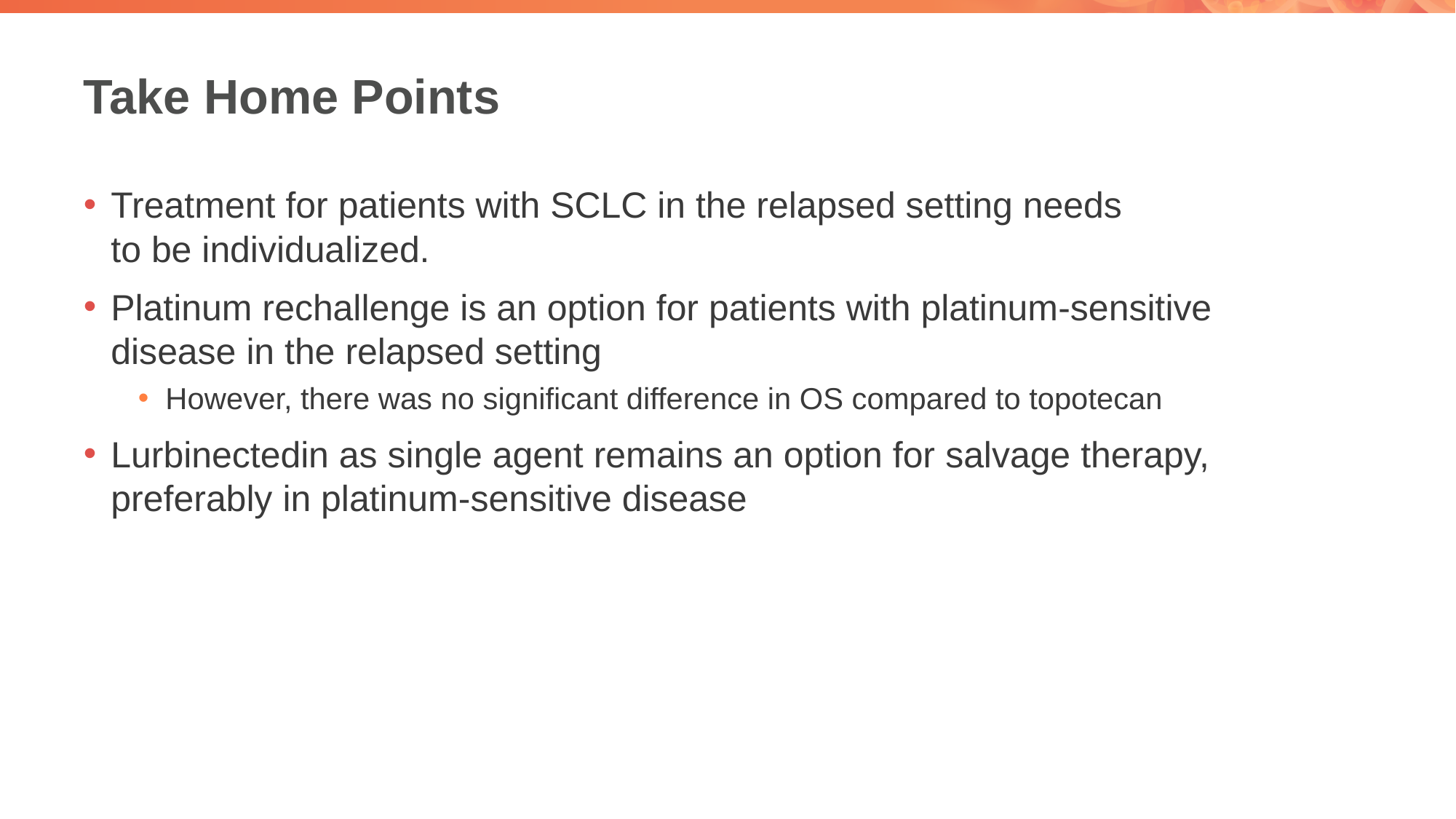

# Take Home Points
Treatment for patients with SCLC in the relapsed setting needs
to be individualized.
Platinum rechallenge is an option for patients with platinum-sensitive disease in the relapsed setting
However, there was no significant difference in OS compared to topotecan
Lurbinectedin as single agent remains an option for salvage therapy, preferably in platinum-sensitive disease